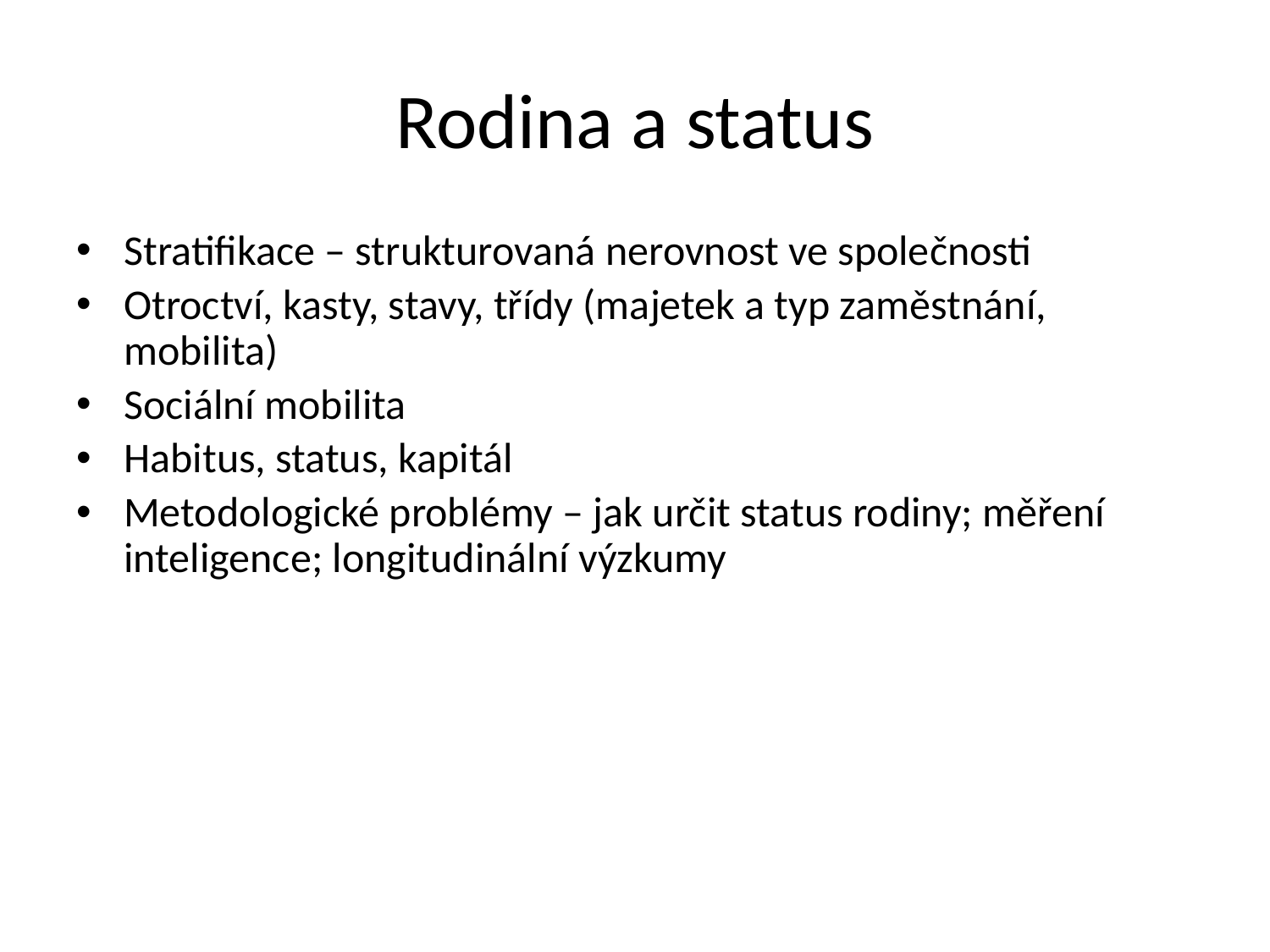

# Rodina a status
Stratifikace – strukturovaná nerovnost ve společnosti
Otroctví, kasty, stavy, třídy (majetek a typ zaměstnání, mobilita)
Sociální mobilita
Habitus, status, kapitál
Metodologické problémy – jak určit status rodiny; měření inteligence; longitudinální výzkumy